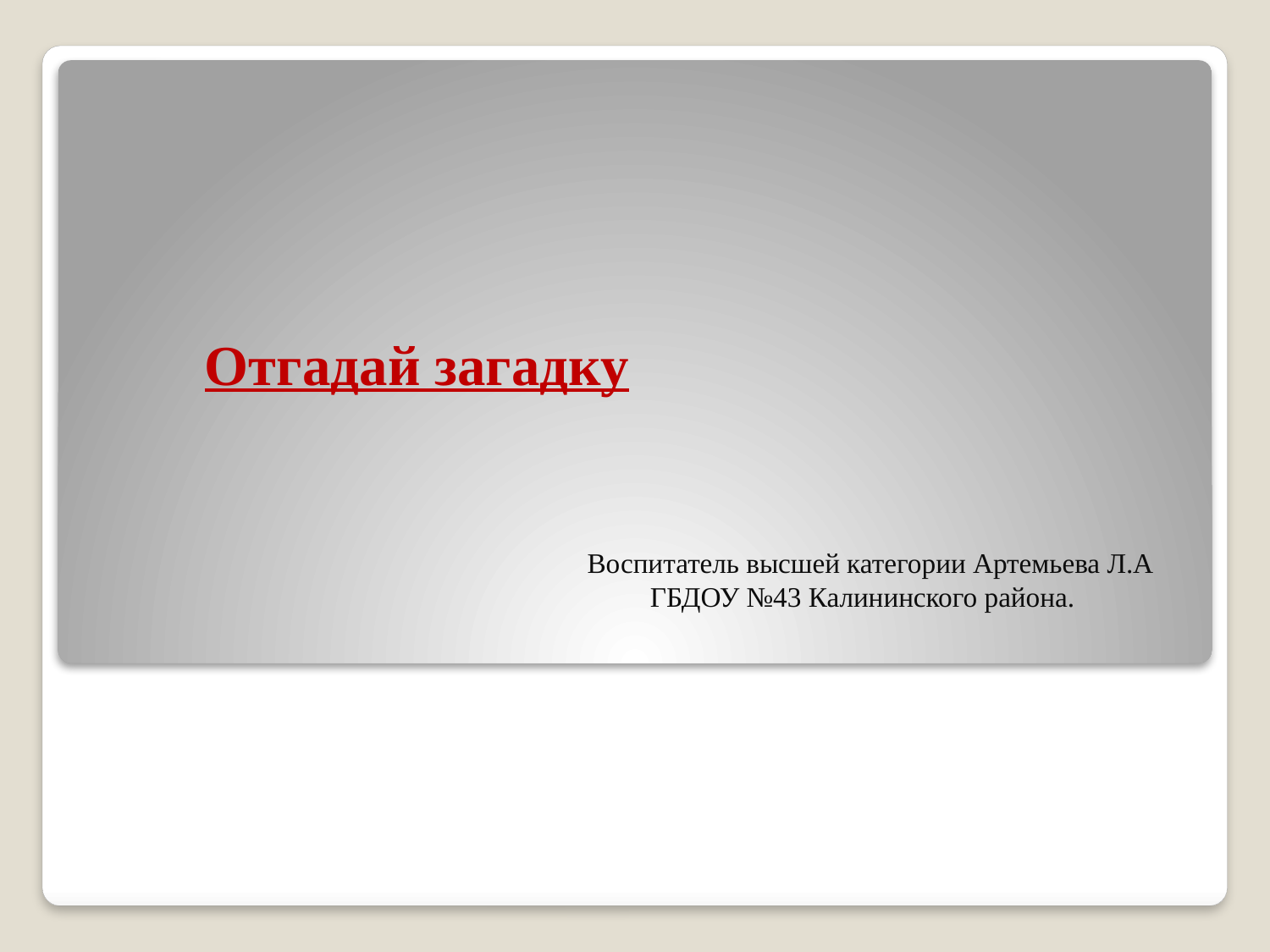

# Отгадай загадку
     Воспитатель высшей категории Артемьева Л.А
              ГБДОУ №43 Калининского района.